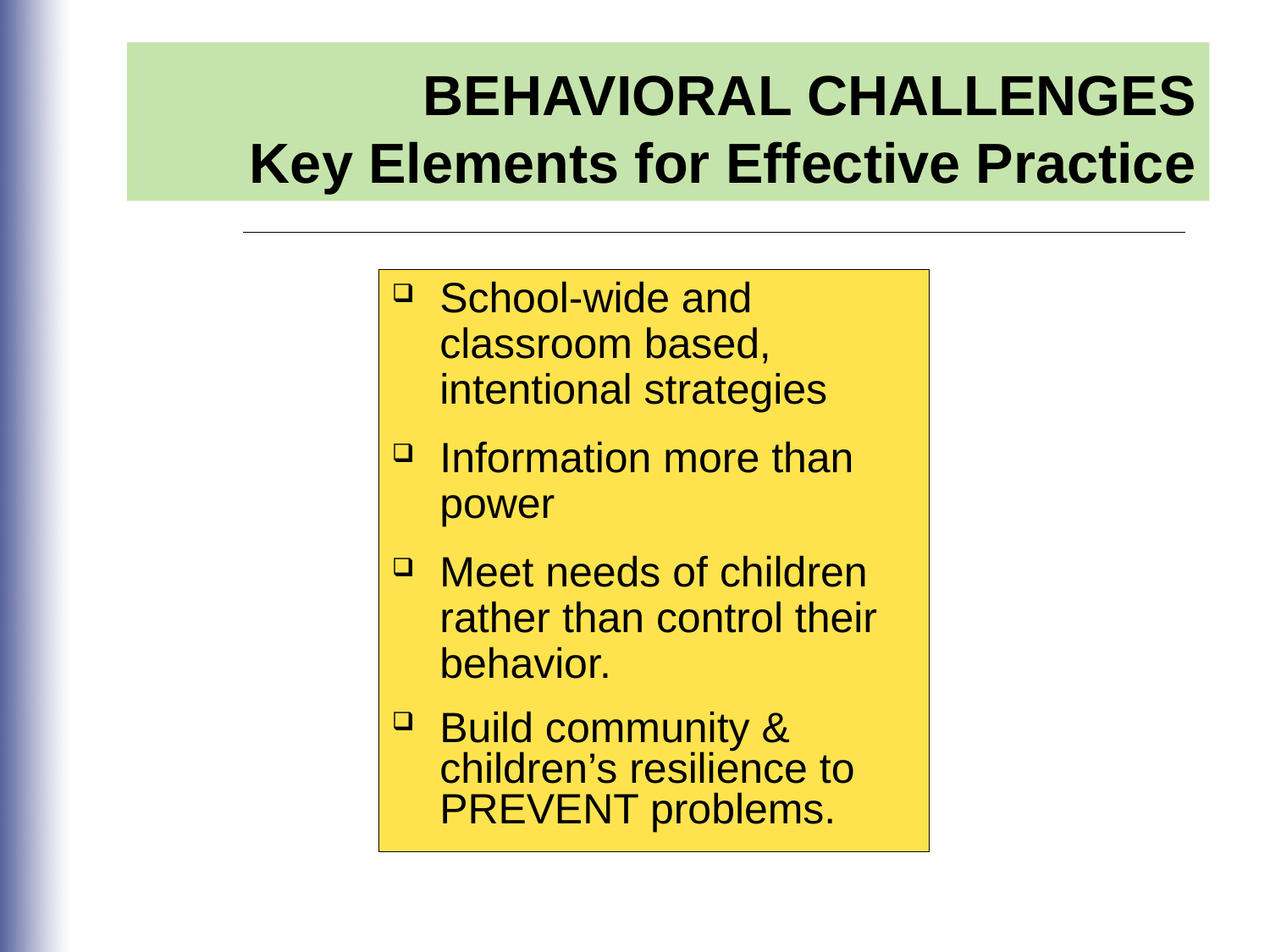

BEHAVIORAL CHALLENGES
Key Elements for Effective Practice

School-wide and classroom based, intentional strategies

Information more than power
Meet needs of children rather than control their behavior.

Build community & children’s resilience to PREVENT problems.
20